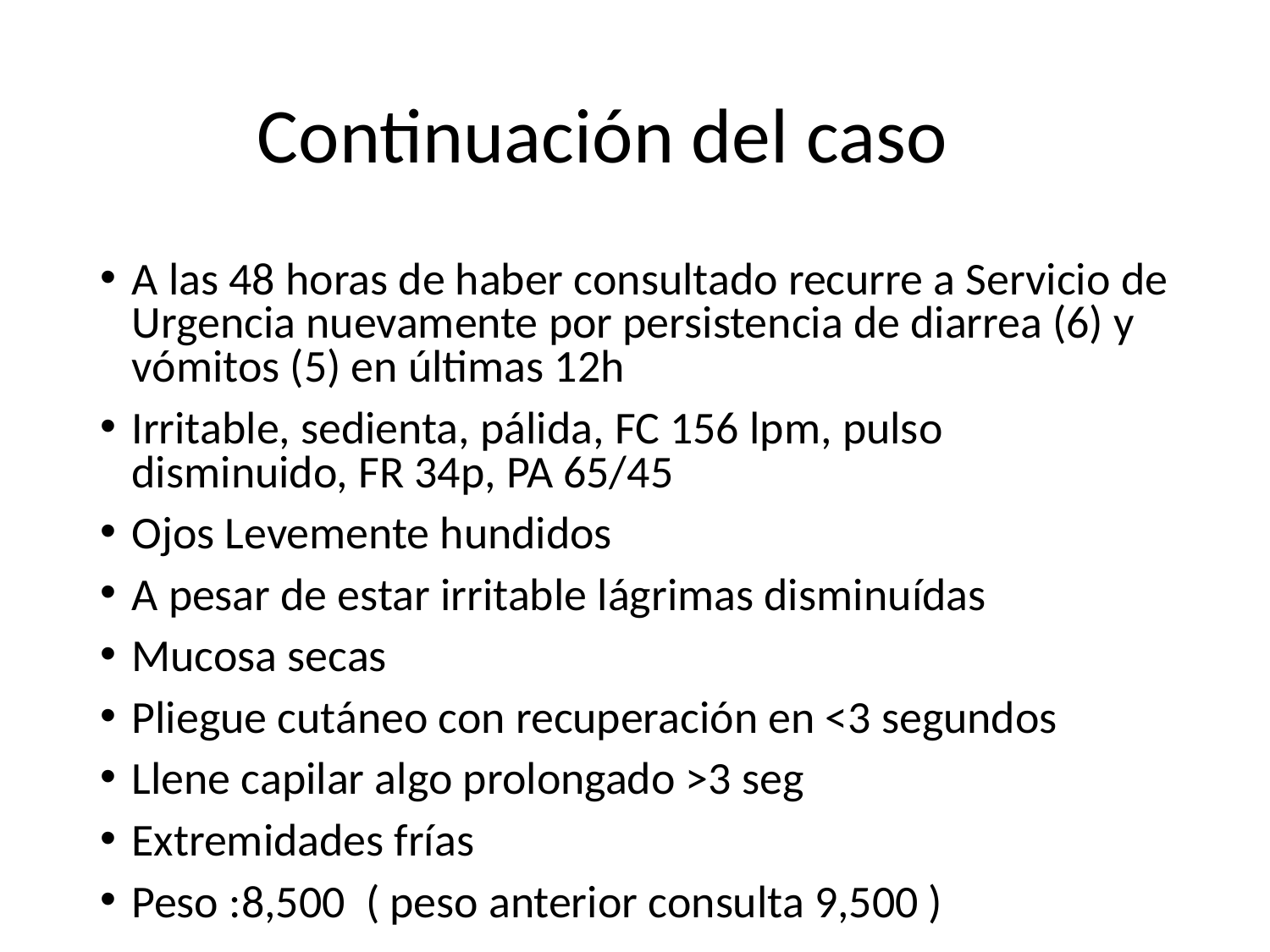

# Continuación del caso
A las 48 horas de haber consultado recurre a Servicio de Urgencia nuevamente por persistencia de diarrea (6) y vómitos (5) en últimas 12h
Irritable, sedienta, pálida, FC 156 lpm, pulso disminuido, FR 34p, PA 65/45
Ojos Levemente hundidos
A pesar de estar irritable lágrimas disminuídas
Mucosa secas
Pliegue cutáneo con recuperación en <3 segundos
Llene capilar algo prolongado >3 seg
Extremidades frías
Peso :8,500  ( peso anterior consulta 9,500 )